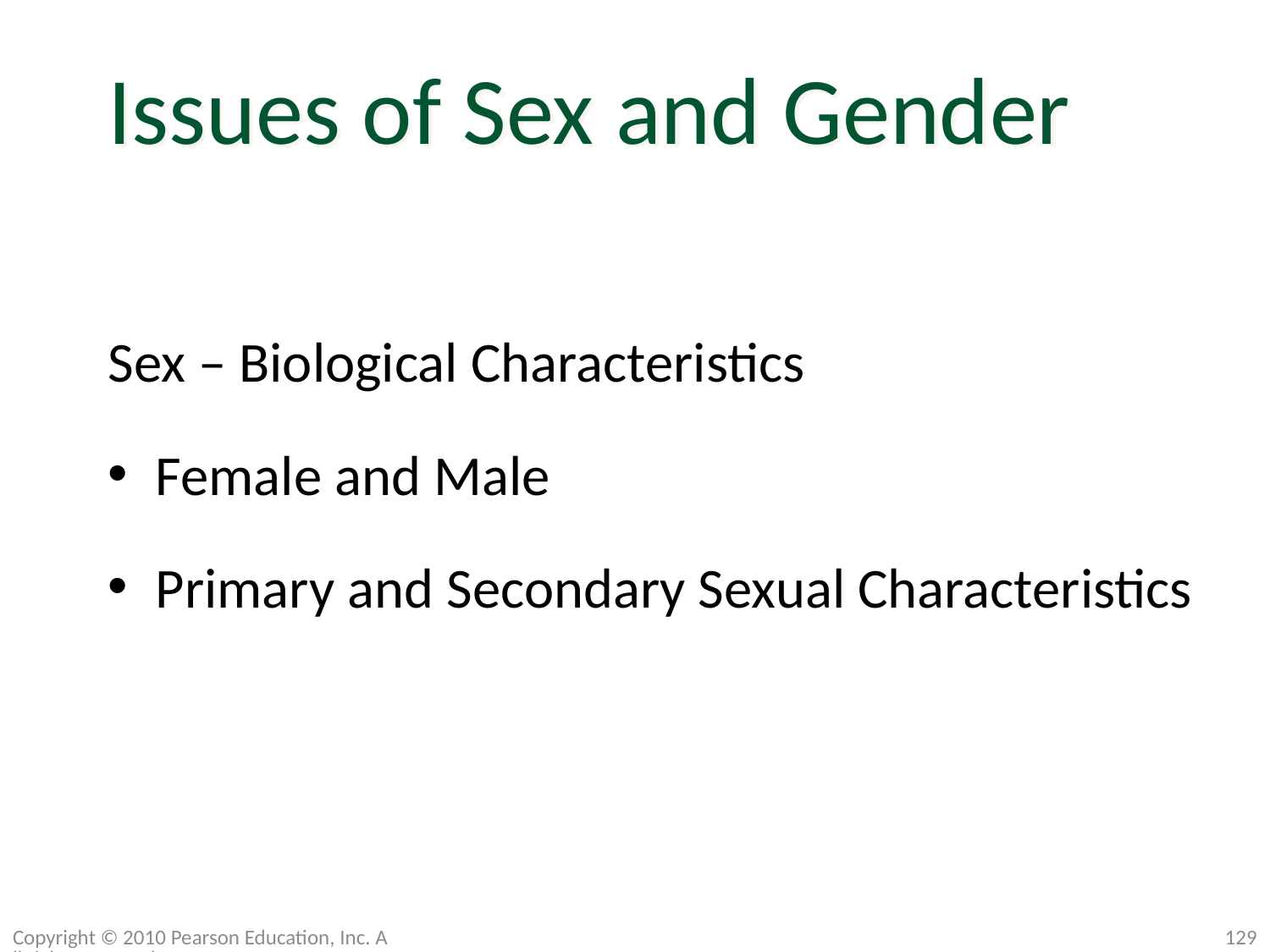

Issues of Sex and Gender
Sex – Biological Characteristics
Female and Male
Primary and Secondary Sexual Characteristics
Copyright © 2010 Pearson Education, Inc. All rights reserved.
129